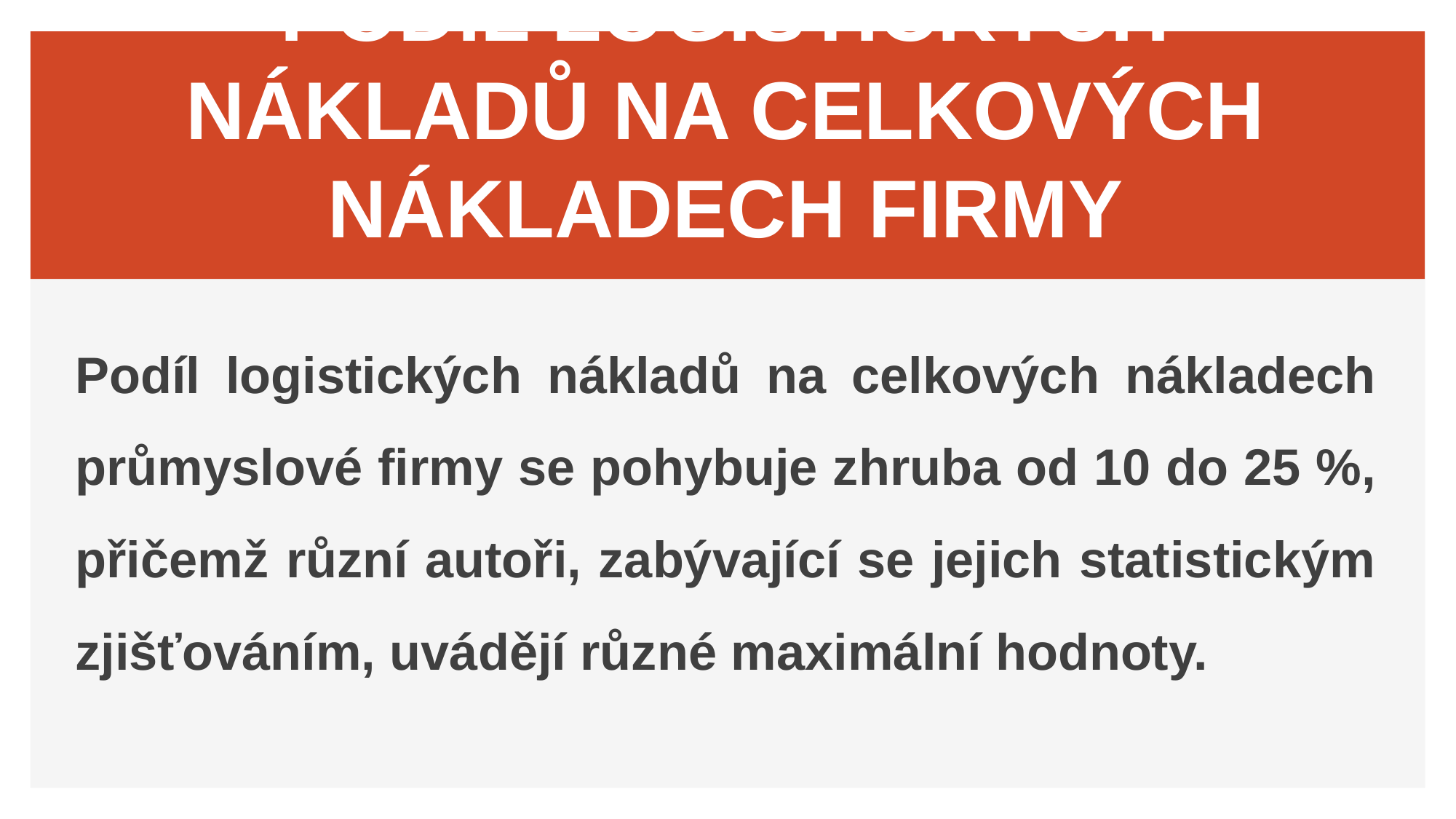

# PODÍL LOGISTICKÝCH NÁKLADŮ NA CELKOVÝCH NÁKLADECH FIRMY
Podíl logistických nákladů na celkových nákladech průmyslové firmy se pohybuje zhruba od 10 do 25 %, přičemž různí autoři, zabývající se jejich statistickým zjišťováním, uvádějí různé maximální hodnoty.